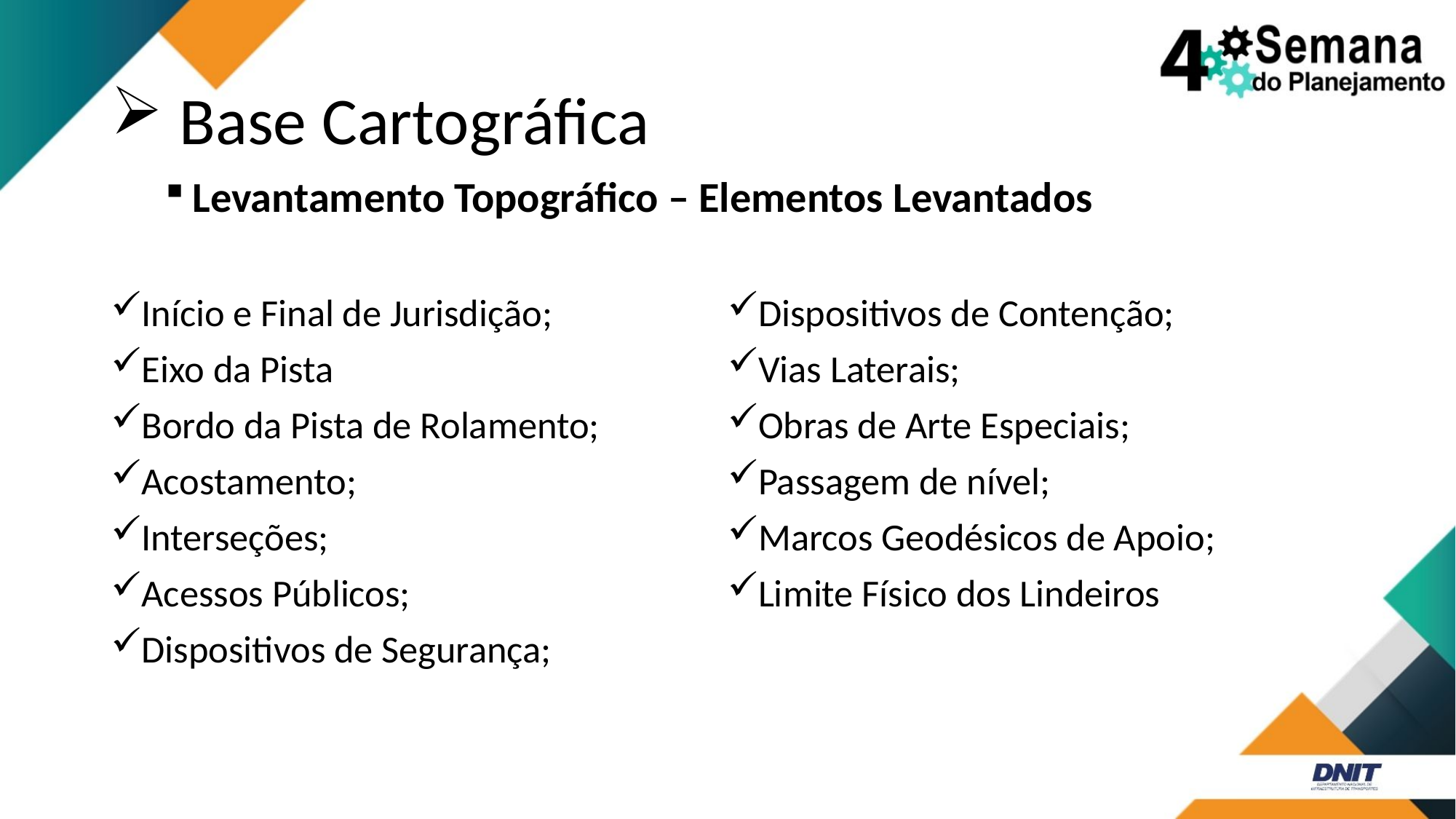

# Base Cartográfica
Levantamento Topográfico – Elementos Levantados

Início e Final de Jurisdição;
Eixo da Pista
Bordo da Pista de Rolamento;
Acostamento;
Interseções;
Acessos Públicos;
Dispositivos de Segurança;

Dispositivos de Contenção;
Vias Laterais;
Obras de Arte Especiais;
Passagem de nível;
Marcos Geodésicos de Apoio;
Limite Físico dos Lindeiros